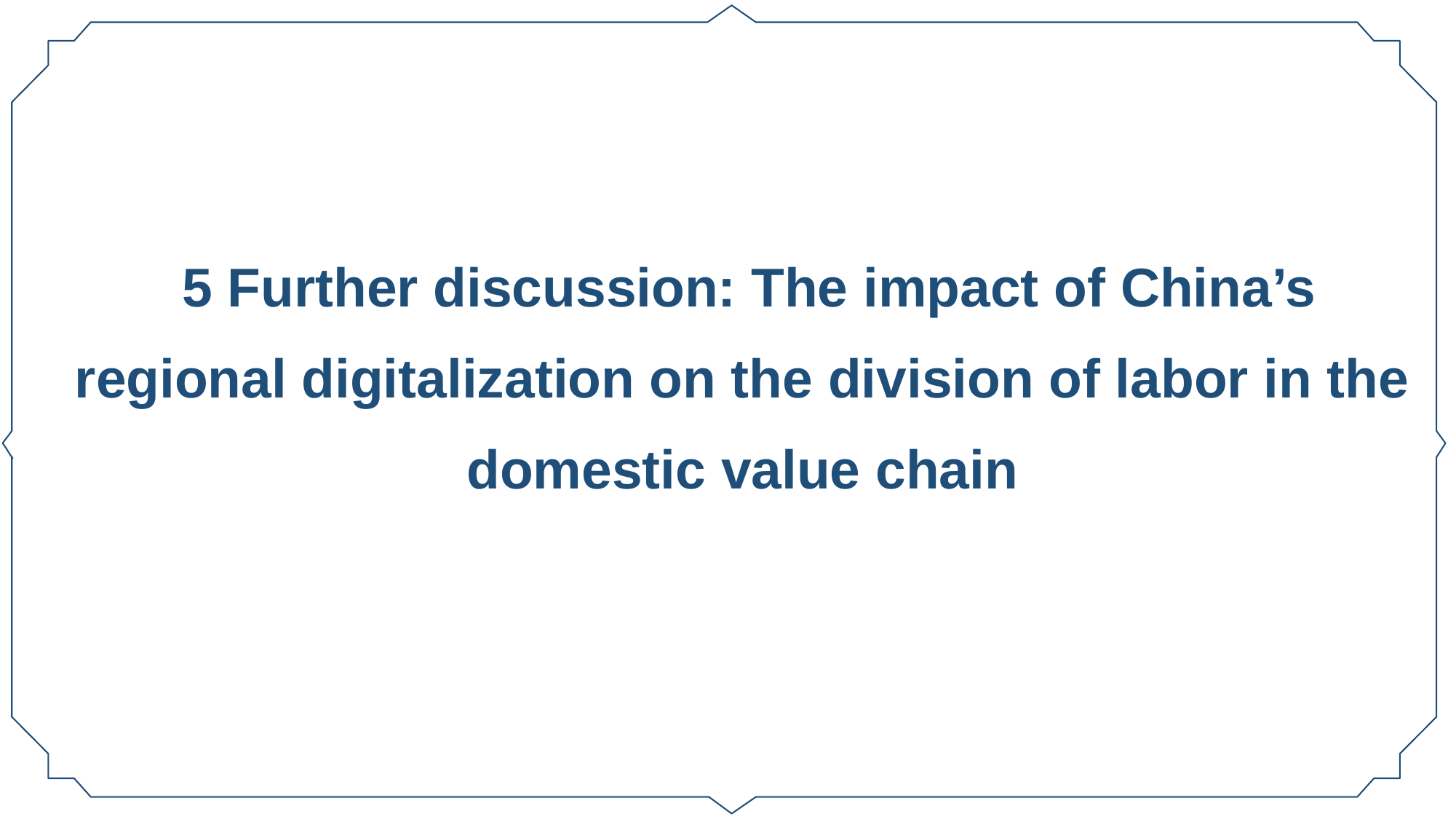

5 Further discussion: The impact of China’s regional digitalization on the division of labor in the domestic value chain